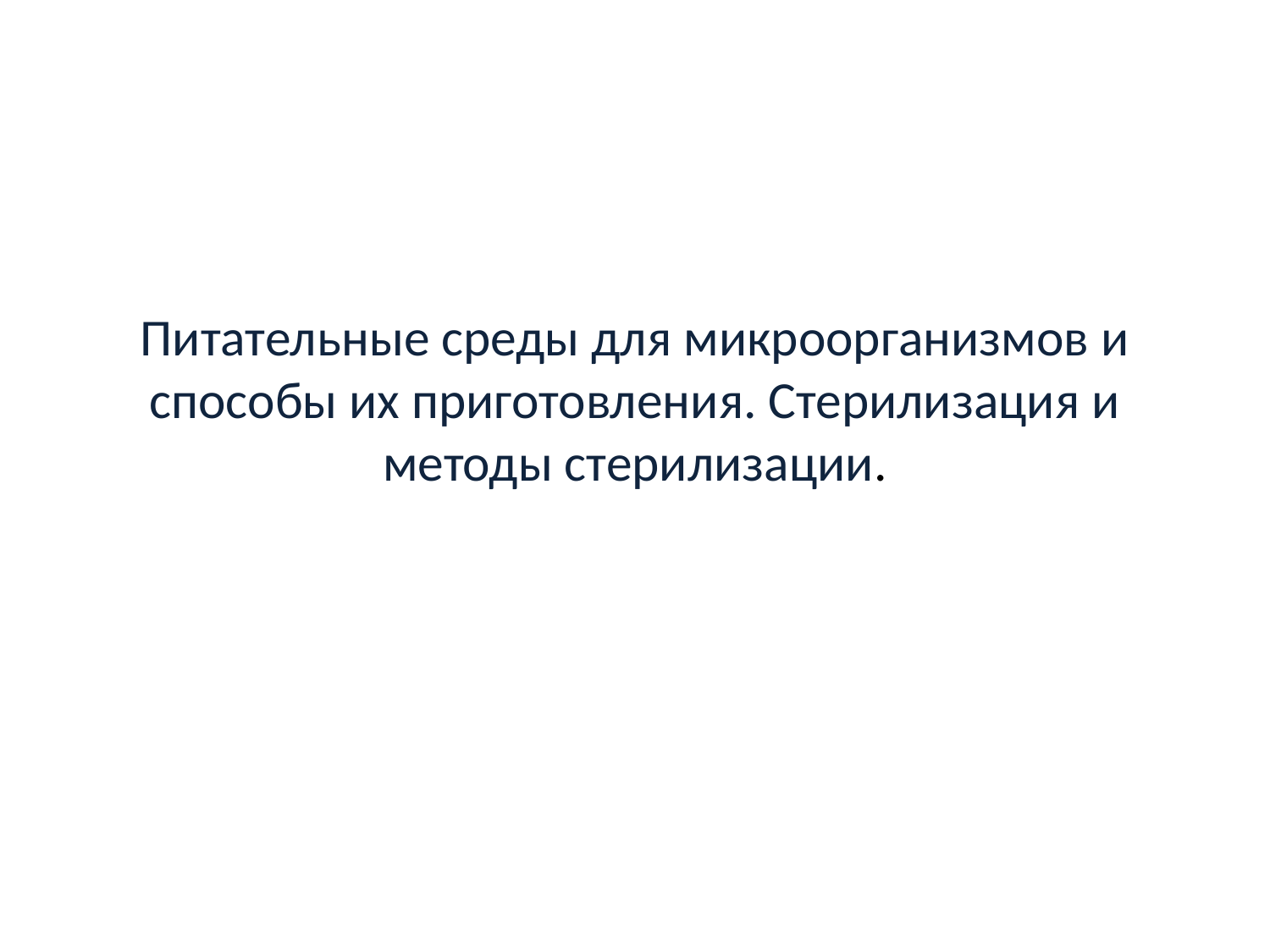

# Питательные среды для микроорганизмов и способы их приготовления. Стерилизация и методы стерилизации.